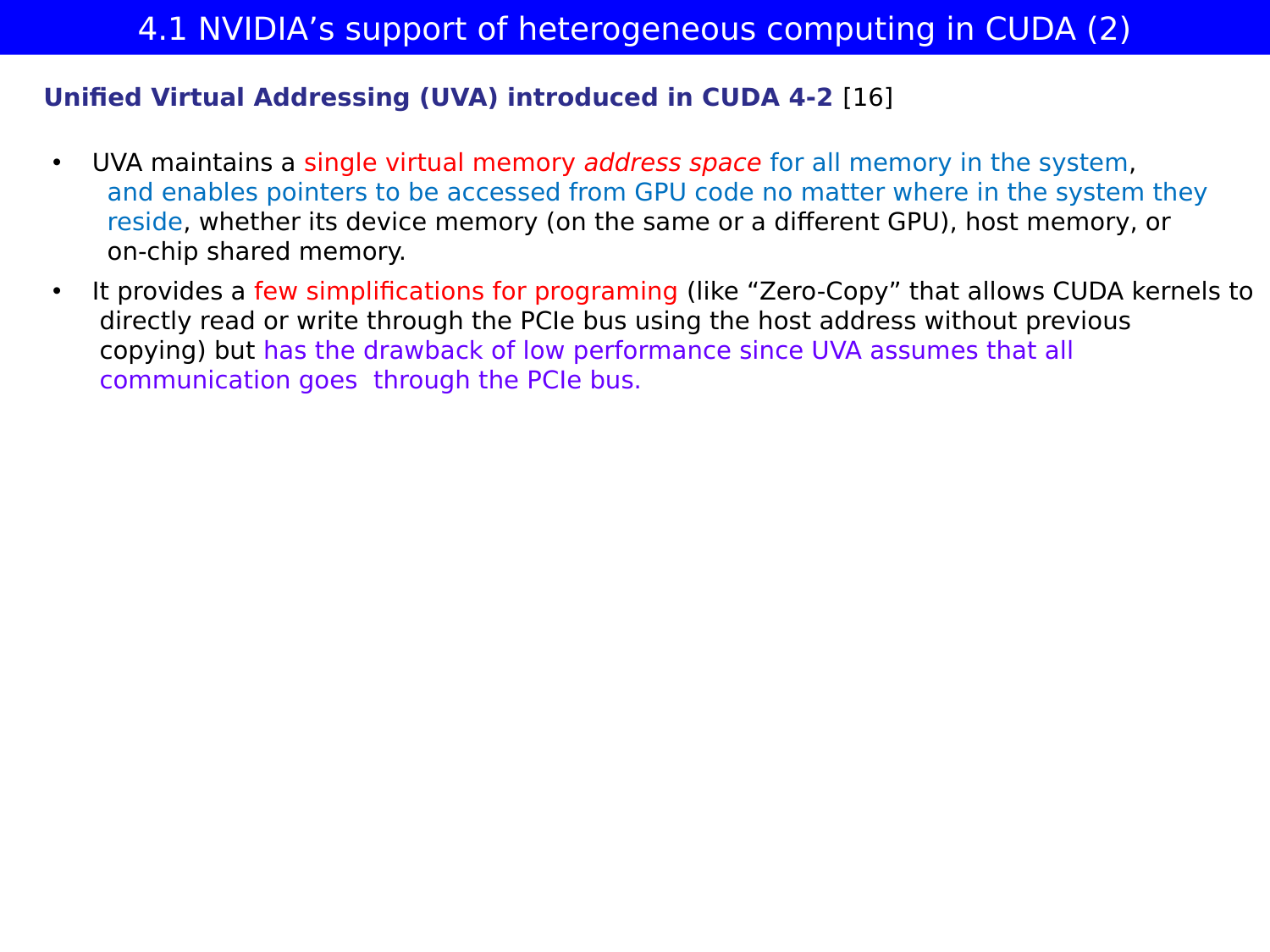

# 4.1 NVIDIA’s support of heterogeneous computing in CUDA (2)
Unified Virtual Addressing (UVA) introduced in CUDA 4-2 [16]
UVA maintains a single virtual memory address space for all memory in the system,
       and enables pointers to be accessed from GPU code no matter where in the system they
       reside, whether its device memory (on the same or a different GPU), host memory, or
       on-chip shared memory.
It provides a few simplifications for programing (like “Zero-Copy” that allows CUDA kernels to
      directly read or write through the PCIe bus using the host address without previous
      copying) but has the drawback of low performance since UVA assumes that all
      communication goes  through the PCIe bus.